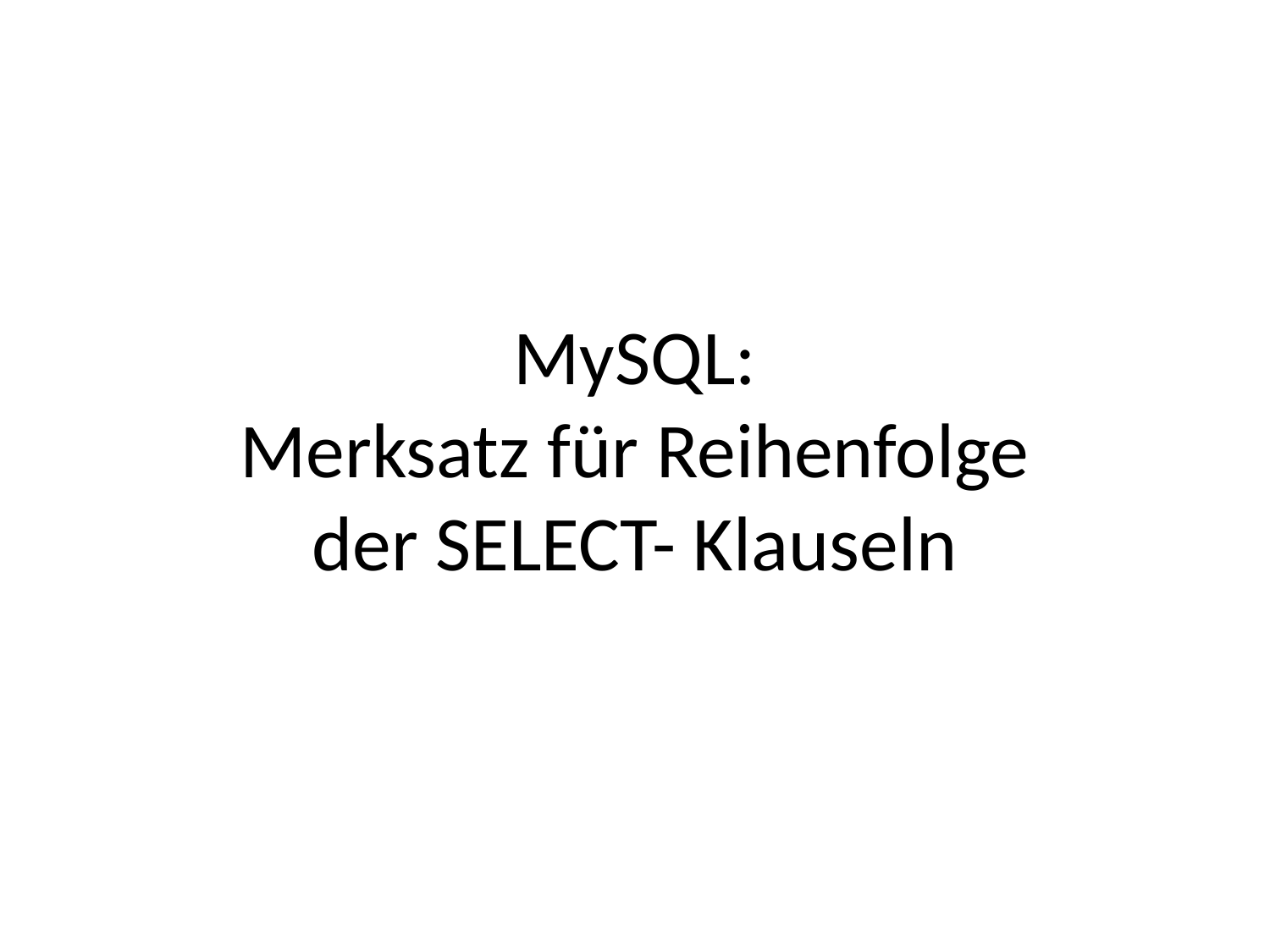

# MySQL: Merksatz für Reihenfolge der SELECT- Klauseln